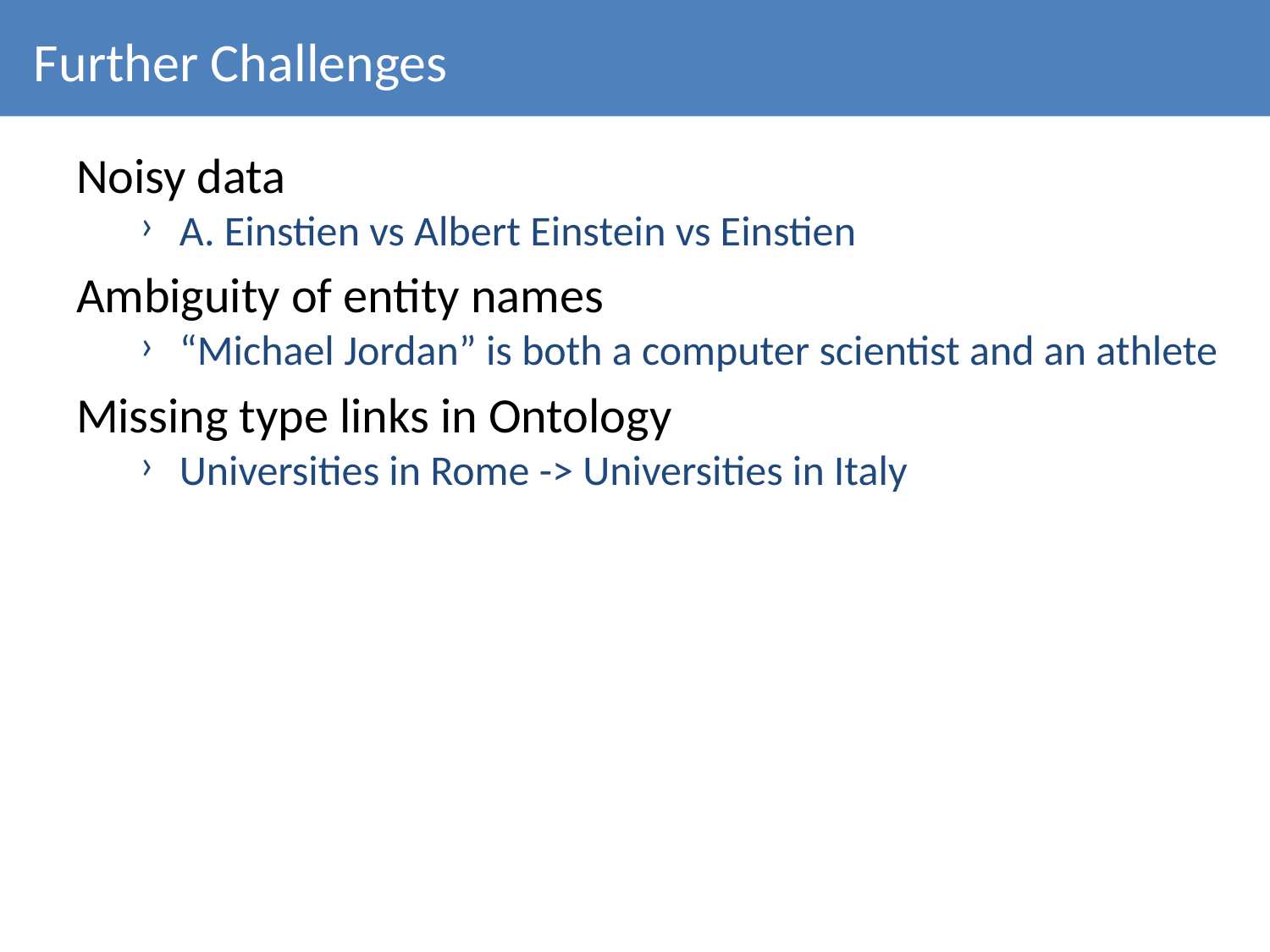

# Further Challenges
Noisy data
A. Einstien vs Albert Einstein vs Einstien
Ambiguity of entity names
“Michael Jordan” is both a computer scientist and an athlete
Missing type links in Ontology
Universities in Rome -> Universities in Italy